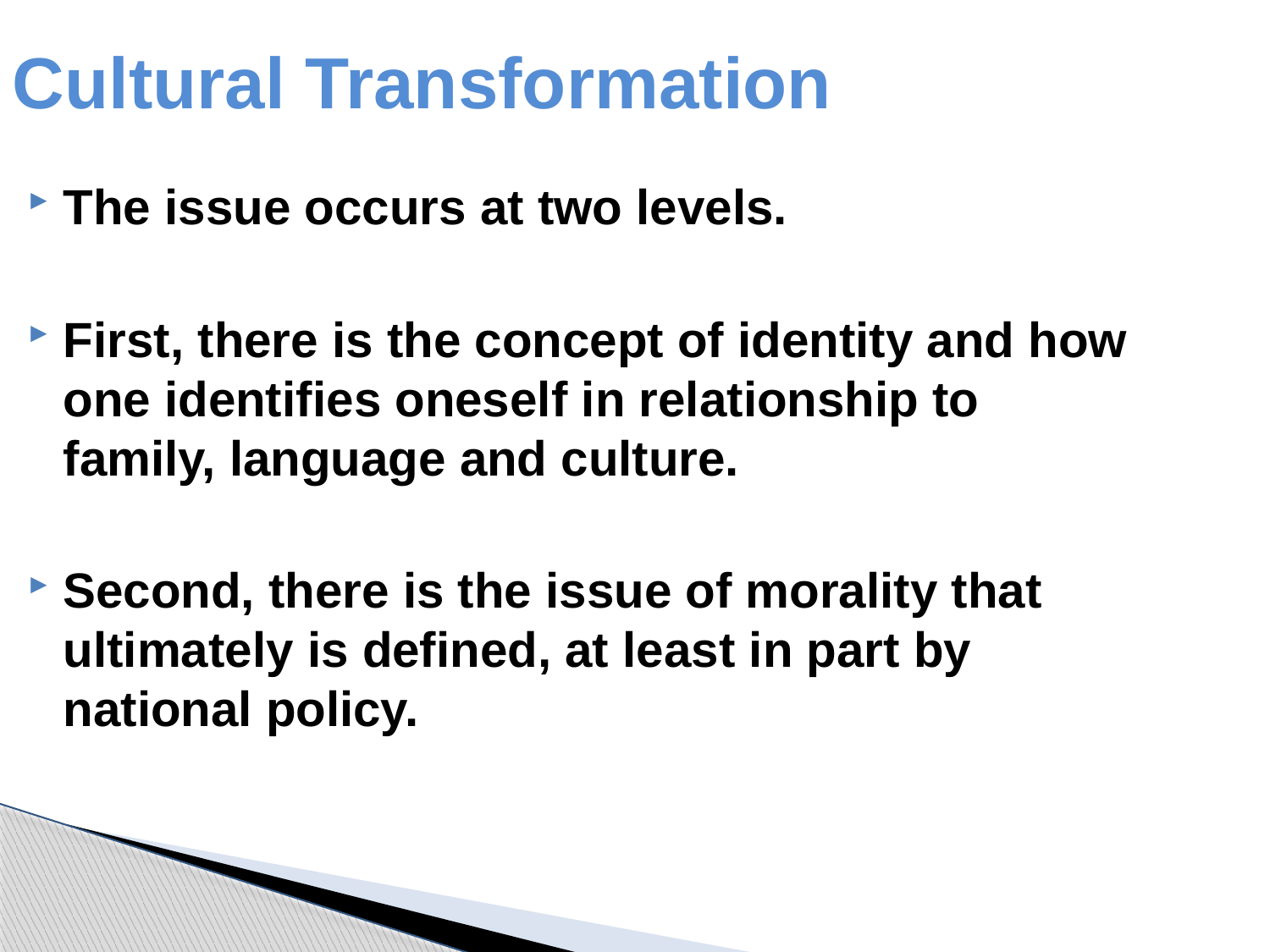

Cultural Transformation
The issue occurs at two levels.

First, there is the concept of identity and how one identifies oneself in relationship to family, language and culture.

Second, there is the issue of morality that ultimately is defined, at least in part by national policy.